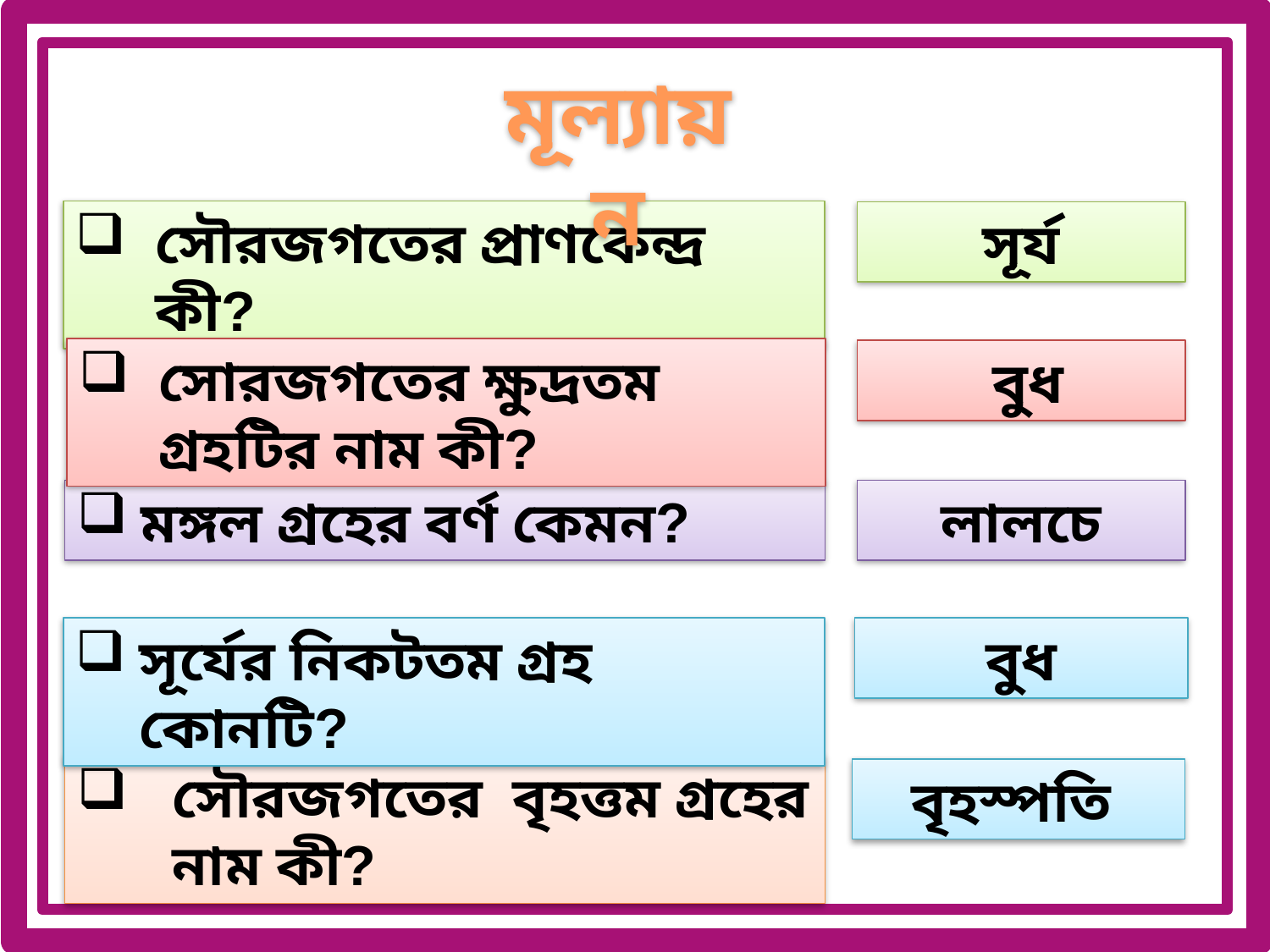

মূল্যায়ন
সৌরজগতের প্রাণকেন্দ্র কী?
সূর্য
সোরজগতের ক্ষুদ্রতম গ্রহটির নাম কী?
 বুধ
লালচে
মঙ্গল গ্রহের বর্ণ কেমন?
বুধ
সূর্যের নিকটতম গ্রহ কোনটি?
সৌরজগতের  বৃহত্তম গ্রহের নাম কী?
বৃহস্পতি